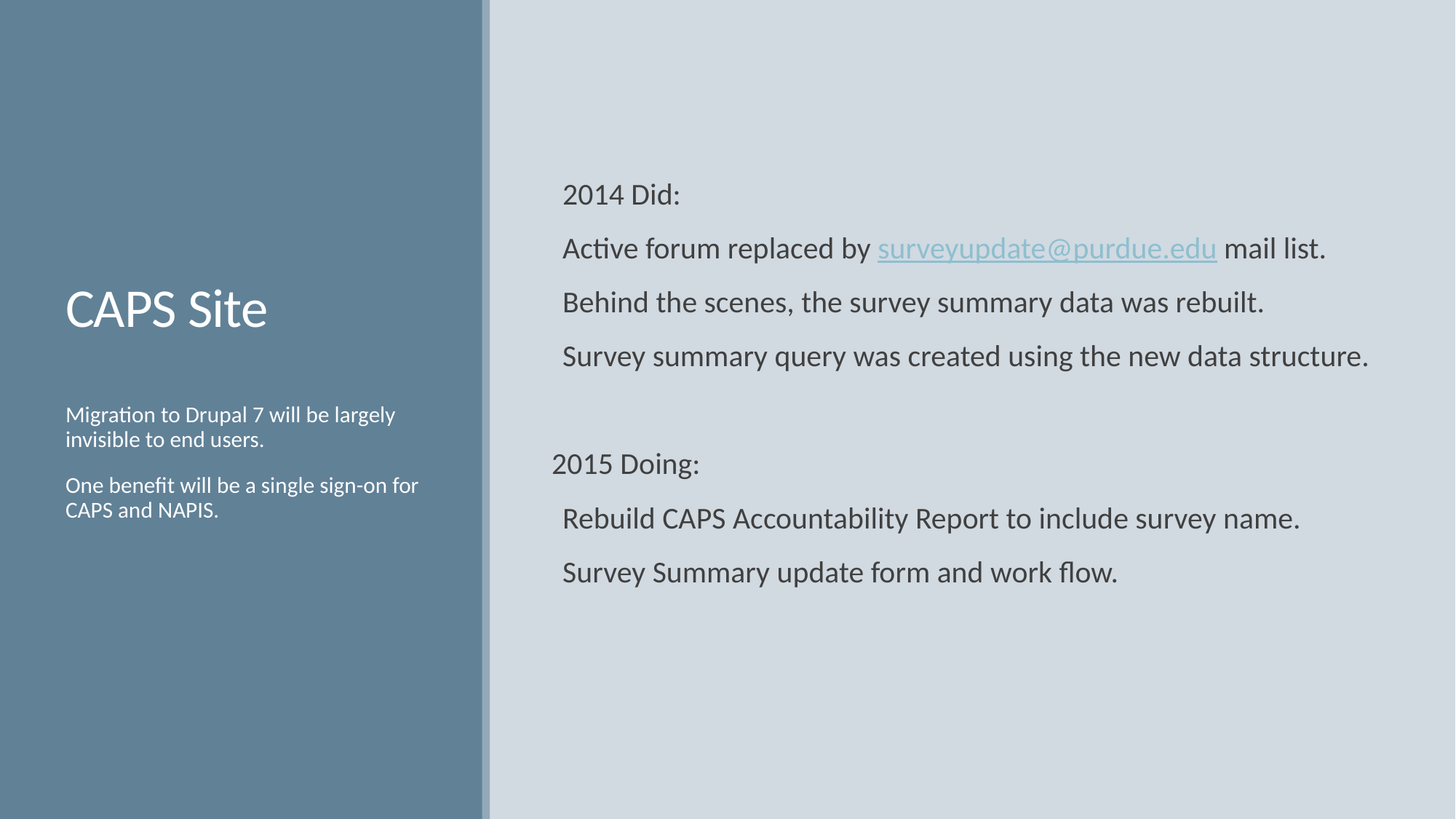

# CAPS Site
2014 Did:
Active forum replaced by surveyupdate@purdue.edu mail list.
Behind the scenes, the survey summary data was rebuilt.
Survey summary query was created using the new data structure.

2015 Doing:
Rebuild CAPS Accountability Report to include survey name.
Survey Summary update form and work flow.
Migration to Drupal 7 will be largely invisible to end users.
One benefit will be a single sign-on for CAPS and NAPIS.